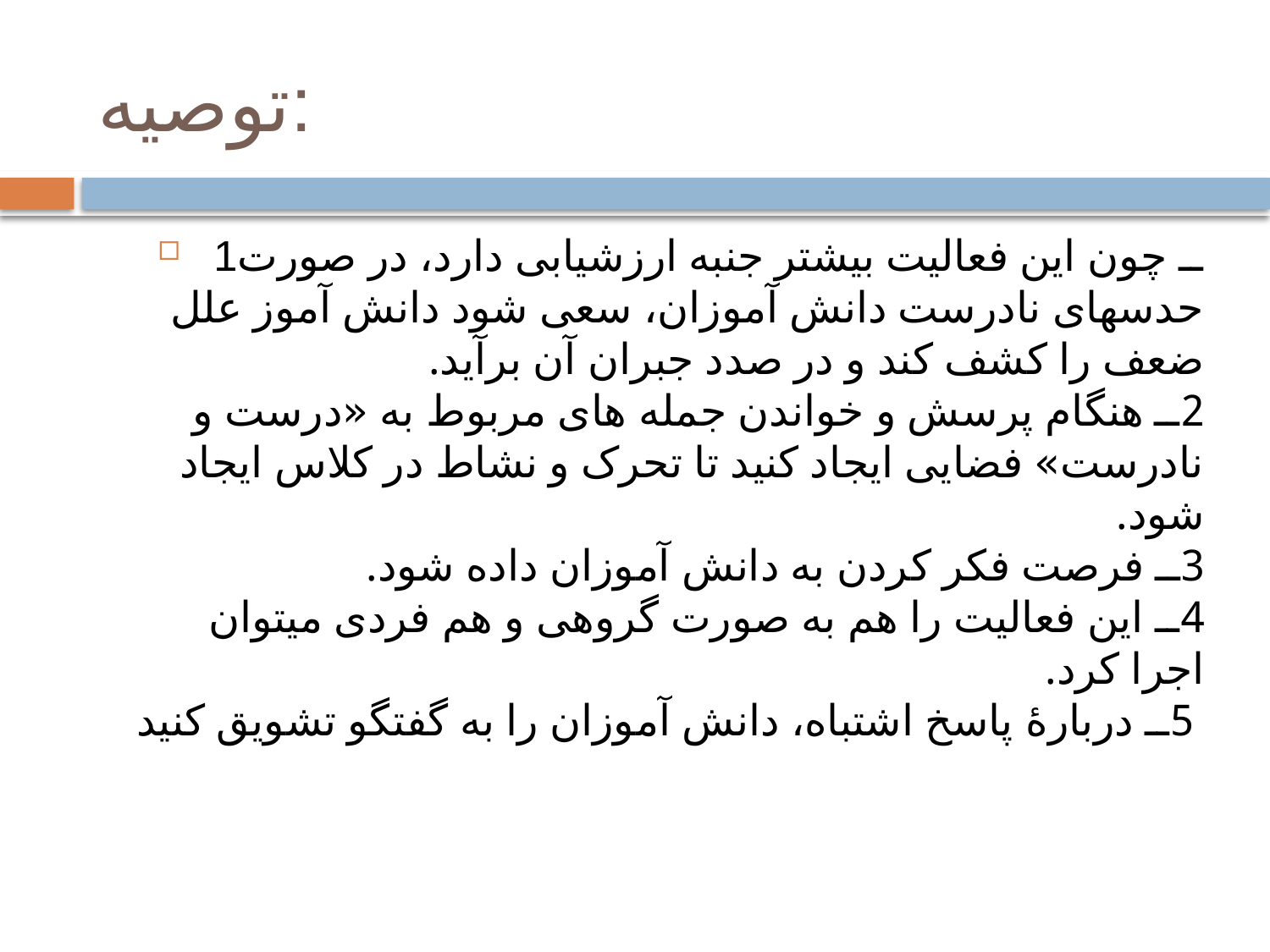

# توصیه:
1ــ چون این فعالیت بیشتر جنبه ارزشیابی دارد، در صورت حدسهای نادرست دانش آموزان، سعی شود دانش آموز علل
ضعف را کشف کند و در صدد جبران آن برآید.
2ــ هنگام پرسش و خواندن جمله های مربوط به «درست و نادرست» فضایی ایجاد کنید تا تحرک و نشاط در کلاس ایجاد شود.
3ــ فرصت فکر کردن به دانش آموزان داده شود.
4ــ این فعالیت را هم به صورت گروهی و هم فردی میتوان اجرا کرد.
5ــ دربارهٔ پاسخ اشتباه، دانش آموزان را به گفتگو تشویق کنید